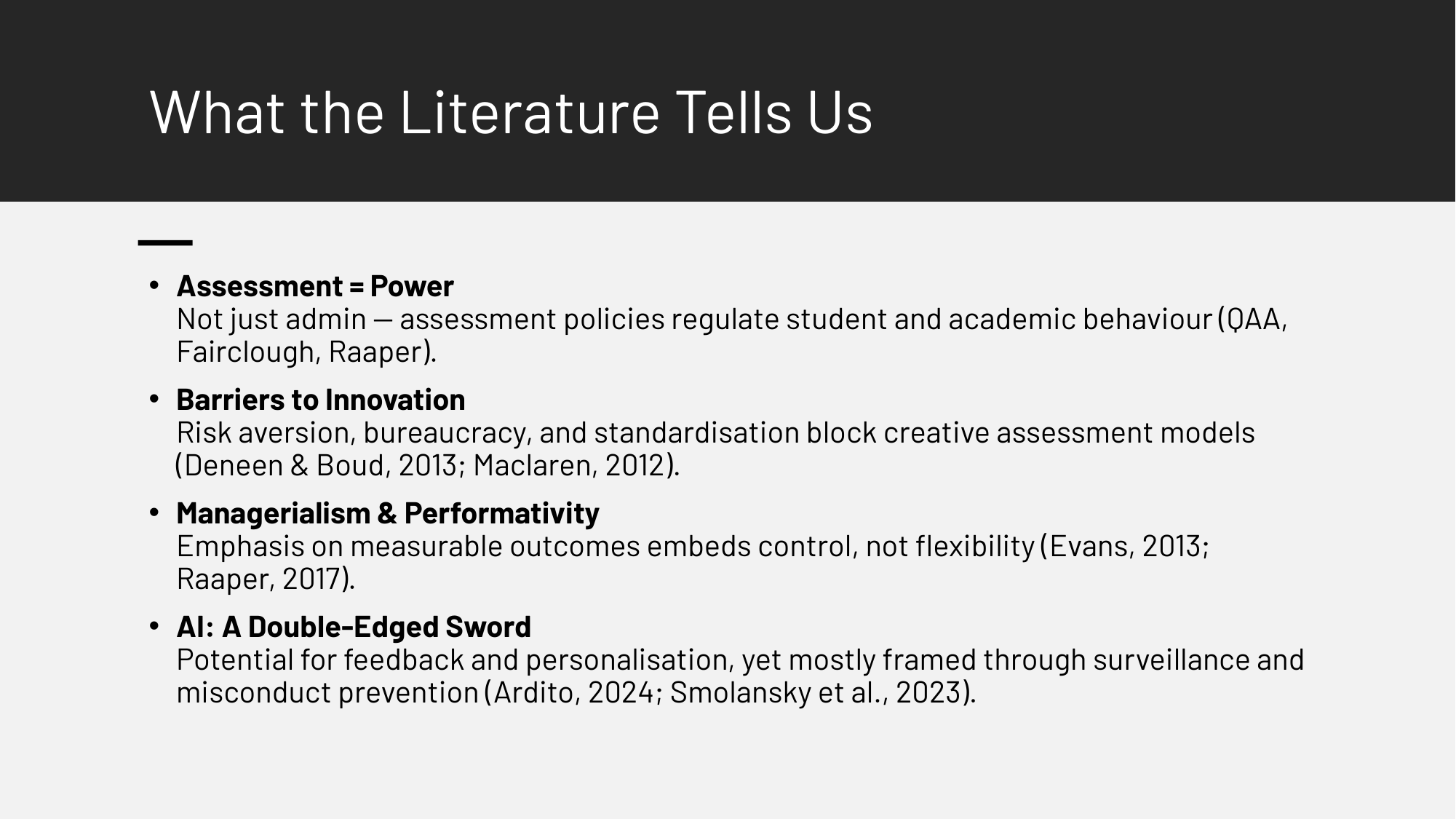

# What the Literature Tells Us

Assessment = Power
Not just admin — assessment policies regulate student and academic behaviour (QAA, Fairclough, Raaper).
Barriers to Innovation
Risk aversion, bureaucracy, and standardisation block creative assessment models (Deneen & Boud, 2013; Maclaren, 2012).
Managerialism & Performativity
Emphasis on measurable outcomes embeds control, not flexibility (Evans, 2013; Raaper, 2017).
AI: A Double-Edged Sword
Potential for feedback and personalisation, yet mostly framed through surveillance and misconduct prevention (Ardito, 2024; Smolansky et al., 2023).